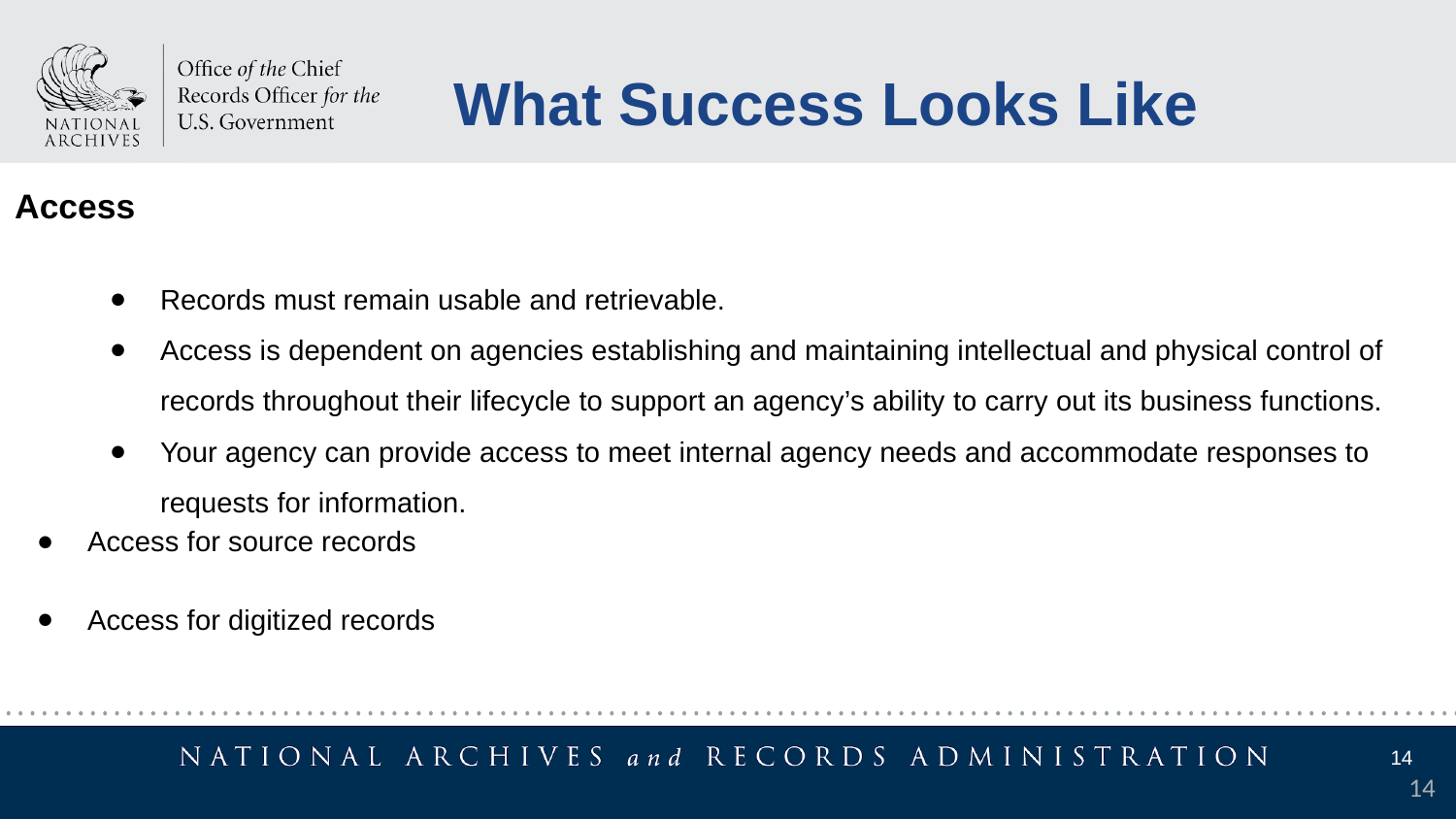

What Success Looks Like

Access

Records must remain usable and retrievable.
Access is dependent on agencies establishing and maintaining intellectual and physical control of records throughout their lifecycle to support an agency’s ability to carry out its business functions.
Your agency can provide access to meet internal agency needs and accommodate responses to requests for information.
Access for source records

Access for digitized records
14